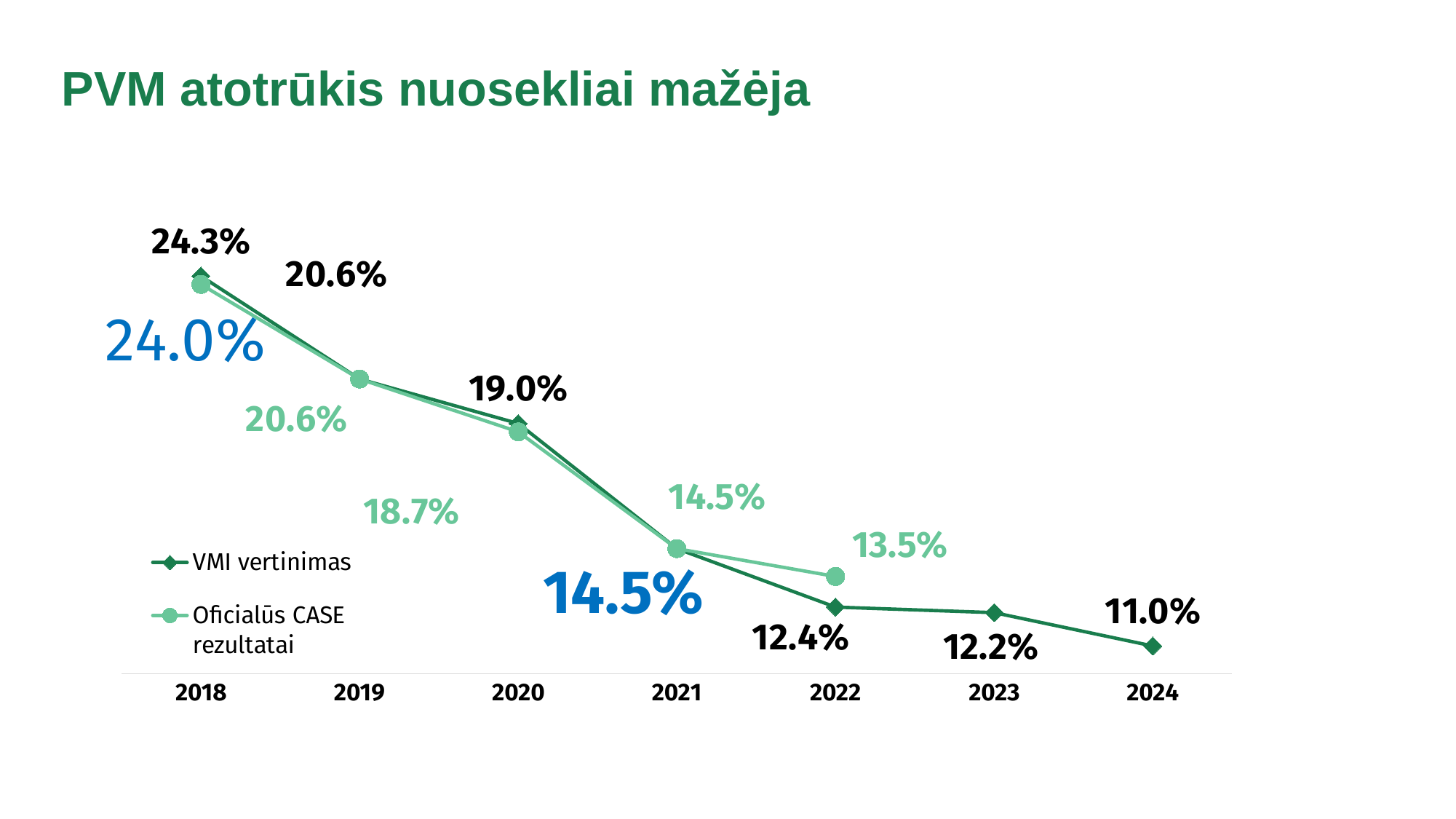

PVM atotrūkis nuosekliai mažėja

### Chart

| Category | VMI vertinimas | Oficialūs CASE rezultatai |
|---|---|---|
| 2018 | 0.243 | 0.24 |
| 2019 | 0.206 | 0.206 |
| 2020 | 0.19 | 0.187 |
| 2021 | 0.145 | 0.145 |
| 2022 | 0.124 | 0.135 |
| 2023 | 0.122 | None |
| 2024 | 0.11 | None |